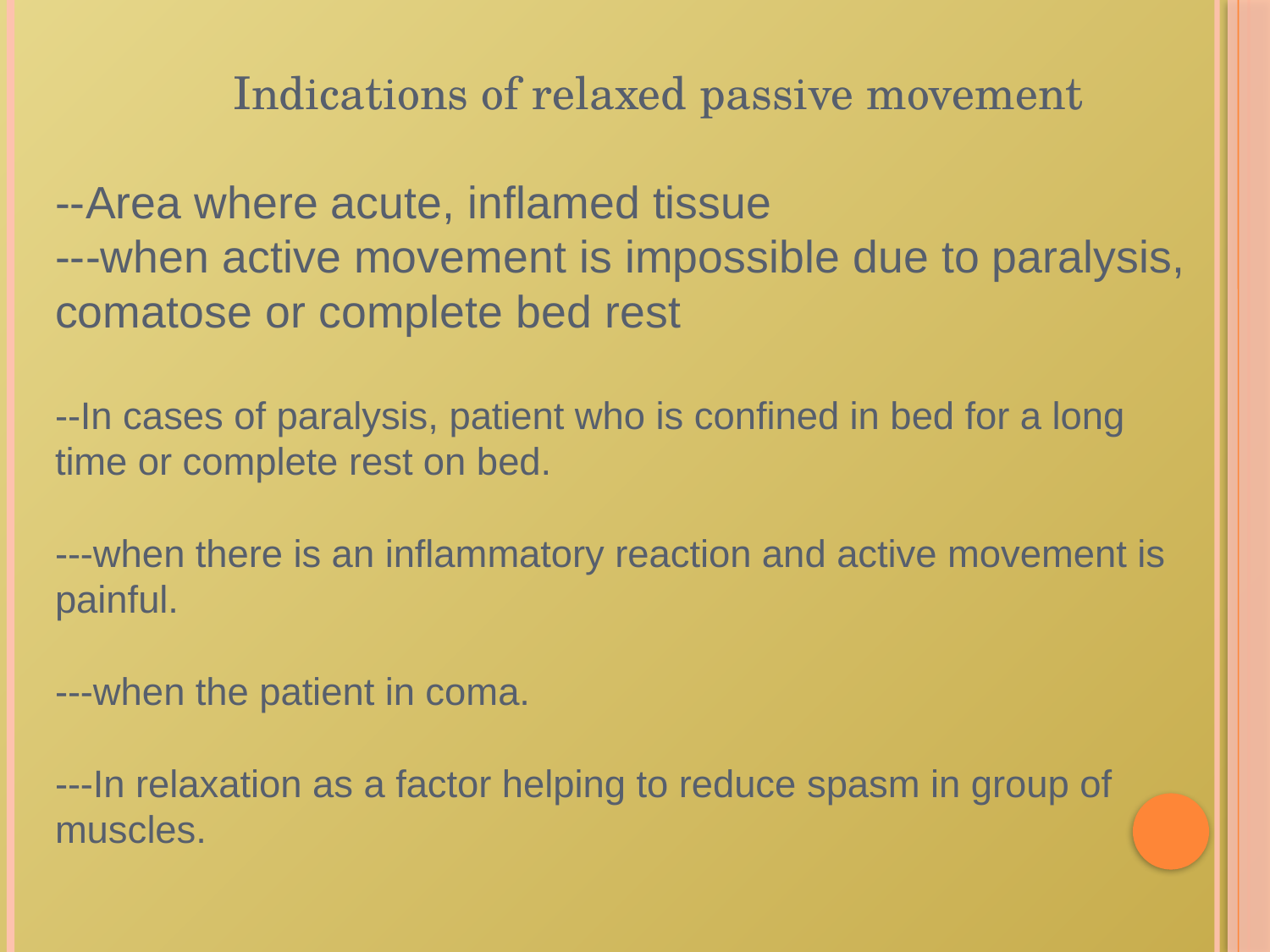

# Indications of relaxed passive movement --Area where acute, inflamed tissue ---when active movement is impossible due to paralysis, comatose or complete bed rest --In cases of paralysis, patient who is confined in bed for a long time or complete rest on bed. ---when there is an inflammatory reaction and active movement is painful. ---when the patient in coma. ---In relaxation as a factor helping to reduce spasm in group of muscles.